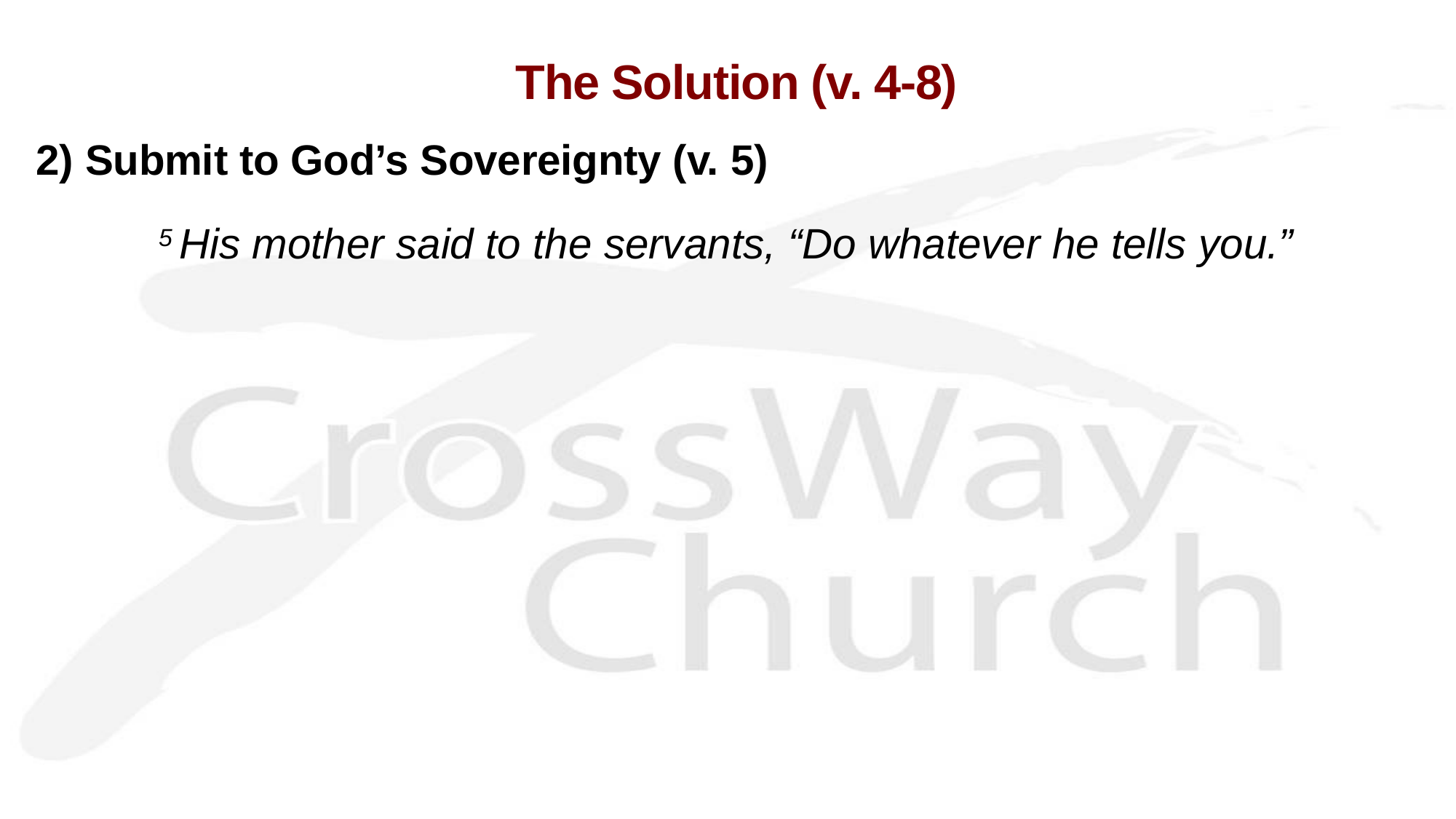

# The Solution (v. 4-8)
2) Submit to God’s Sovereignty (v. 5)

5 His mother said to the servants, “Do whatever he tells you.”